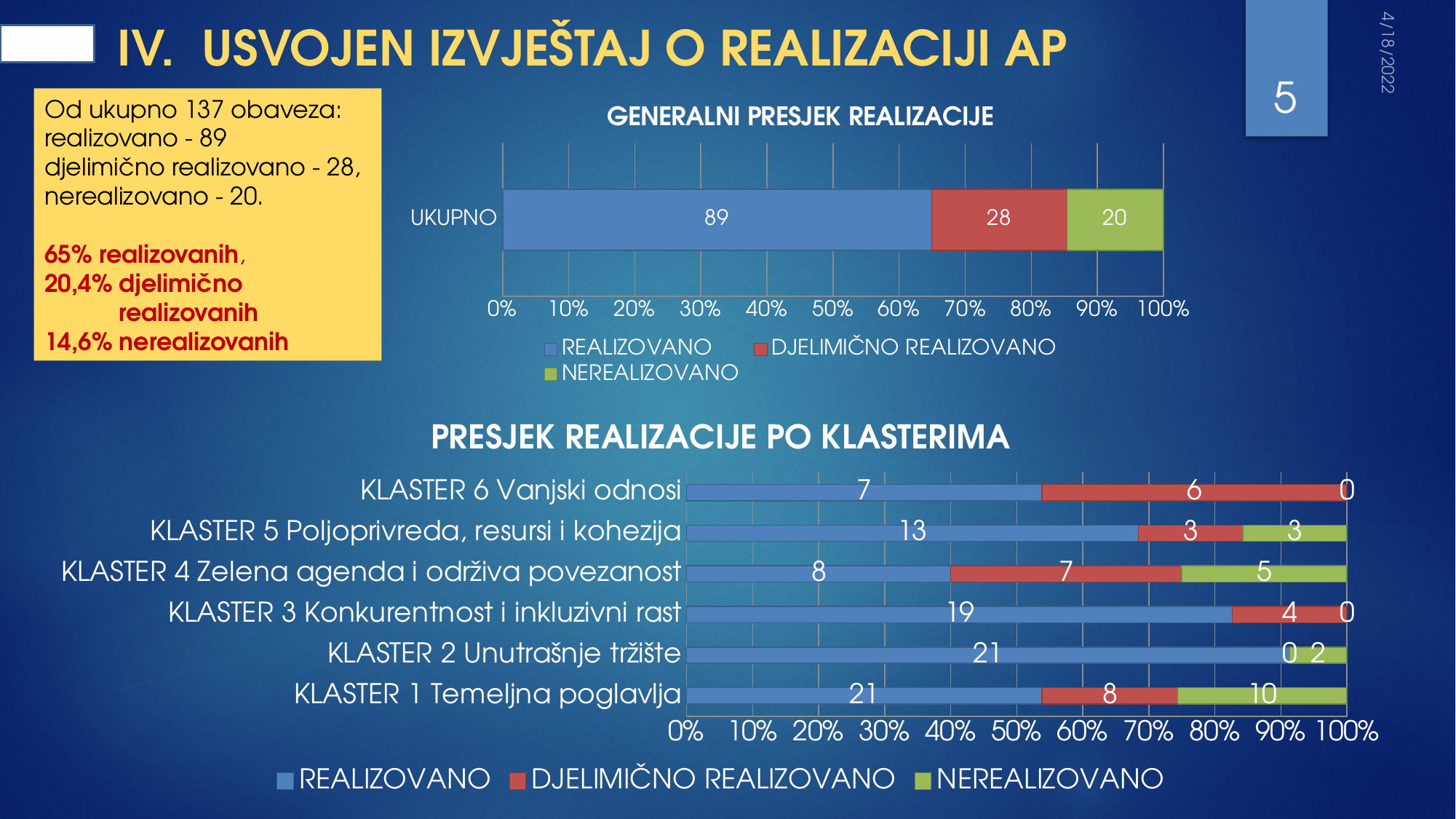

# IV.  USVOJEN IZVJEŠTAJ O REALIZACIJI AP

5
4/18/2022

### Chart: GENERALNI PRESJEK REALIZACIJE

| Category | REALIZOVANO | DJELIMIČNO REALIZOVANO | NEREALIZOVANO |
|---|---|---|---|
| UKUPNO | 89.0 | 28.0 | 20.0 |
Od ukupno 137 obaveza: realizovano - 89
djelimično realizovano - 28, nerealizovano - 20.

65% realizovanih,
20,4% djelimično
           realizovanih
14,6% nerealizovanih

### Chart: PRESJEK REALIZACIJE PO KLASTERIMA

| Category | REALIZOVANO | DJELIMIČNO REALIZOVANO | NEREALIZOVANO |
|---|---|---|---|
| KLASTER 1 Temeljna poglavlja | 21.0 | 8.0 | 10.0 |
| KLASTER 2 Unutrašnje tržište | 21.0 | 0.0 | 2.0 |
| KLASTER 3 Konkurentnost i inkluzivni rast | 19.0 | 4.0 | 0.0 |
| KLASTER 4 Zelena agenda i održiva povezanost | 8.0 | 7.0 | 5.0 |
| KLASTER 5 Poljoprivreda, resursi i kohezija | 13.0 | 3.0 | 3.0 |
| KLASTER 6 Vanjski odnosi | 7.0 | 6.0 | 0.0 |